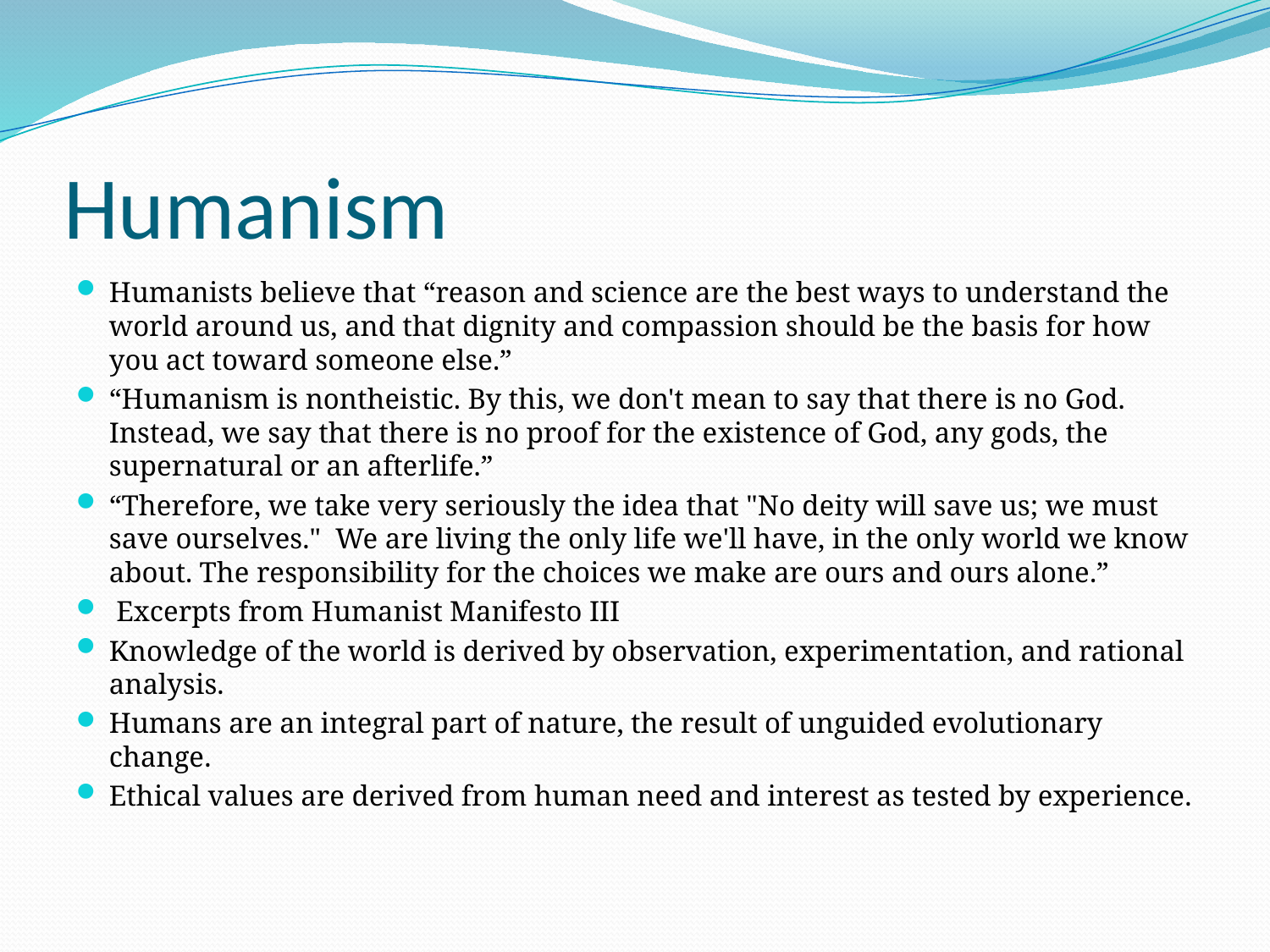

# Humanism
Humanists believe that “reason and science are the best ways to understand the world around us, and that dignity and compassion should be the basis for how you act toward someone else.”
“Humanism is nontheistic. By this, we don't mean to say that there is no God. Instead, we say that there is no proof for the existence of God, any gods, the supernatural or an afterlife.”
“Therefore, we take very seriously the idea that "No deity will save us; we must save ourselves."  We are living the only life we'll have, in the only world we know about. The responsibility for the choices we make are ours and ours alone.”
 Excerpts from Humanist Manifesto III
Knowledge of the world is derived by observation, experimentation, and rational analysis.
Humans are an integral part of nature, the result of unguided evolutionary change.
Ethical values are derived from human need and interest as tested by experience.